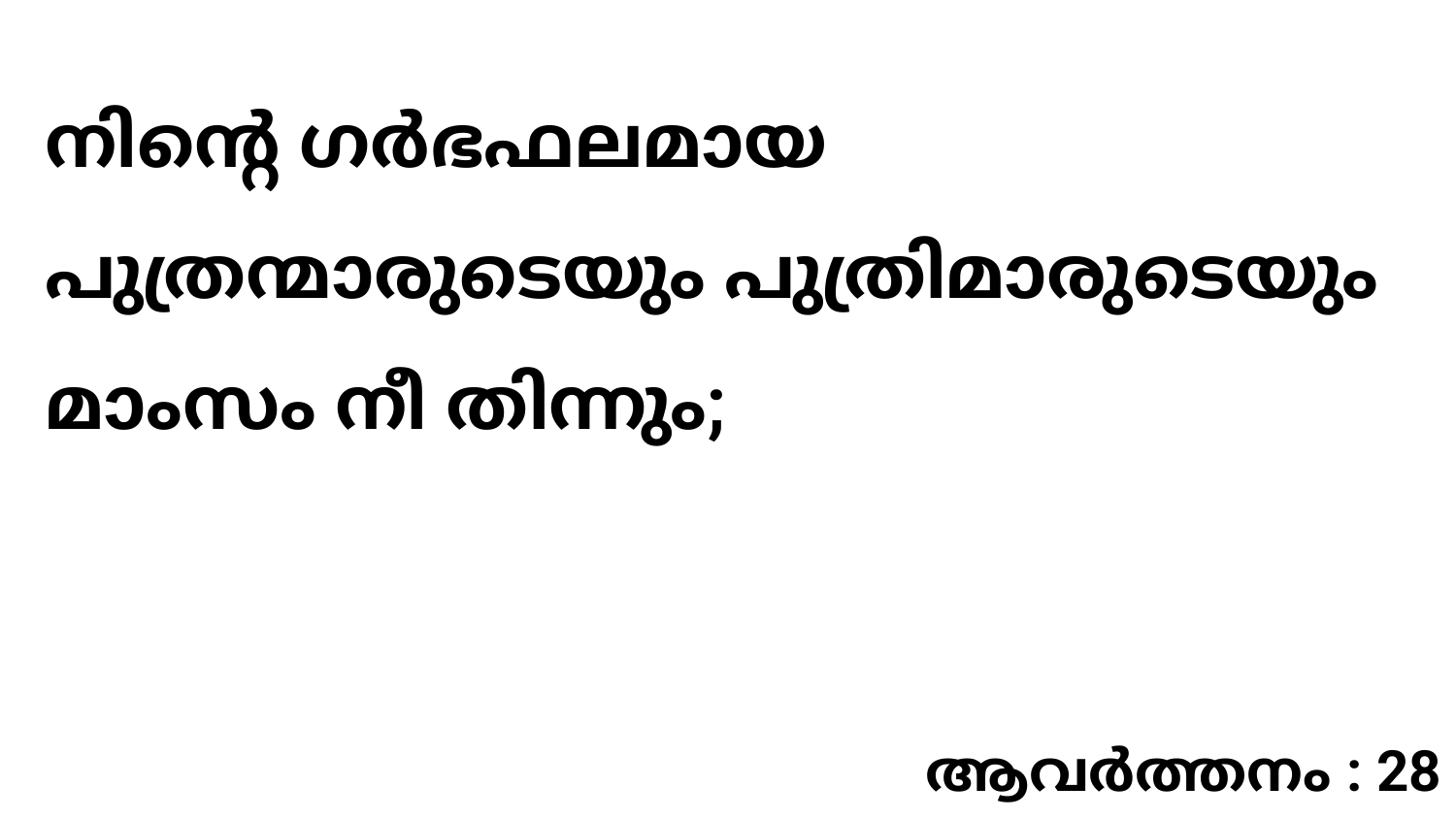

നിന്റെ ഗർഭഫലമായ പുത്രന്മാരുടെയും പുത്രിമാരുടെയും മാംസം നീ തിന്നും;
ആവർത്തനം : 28